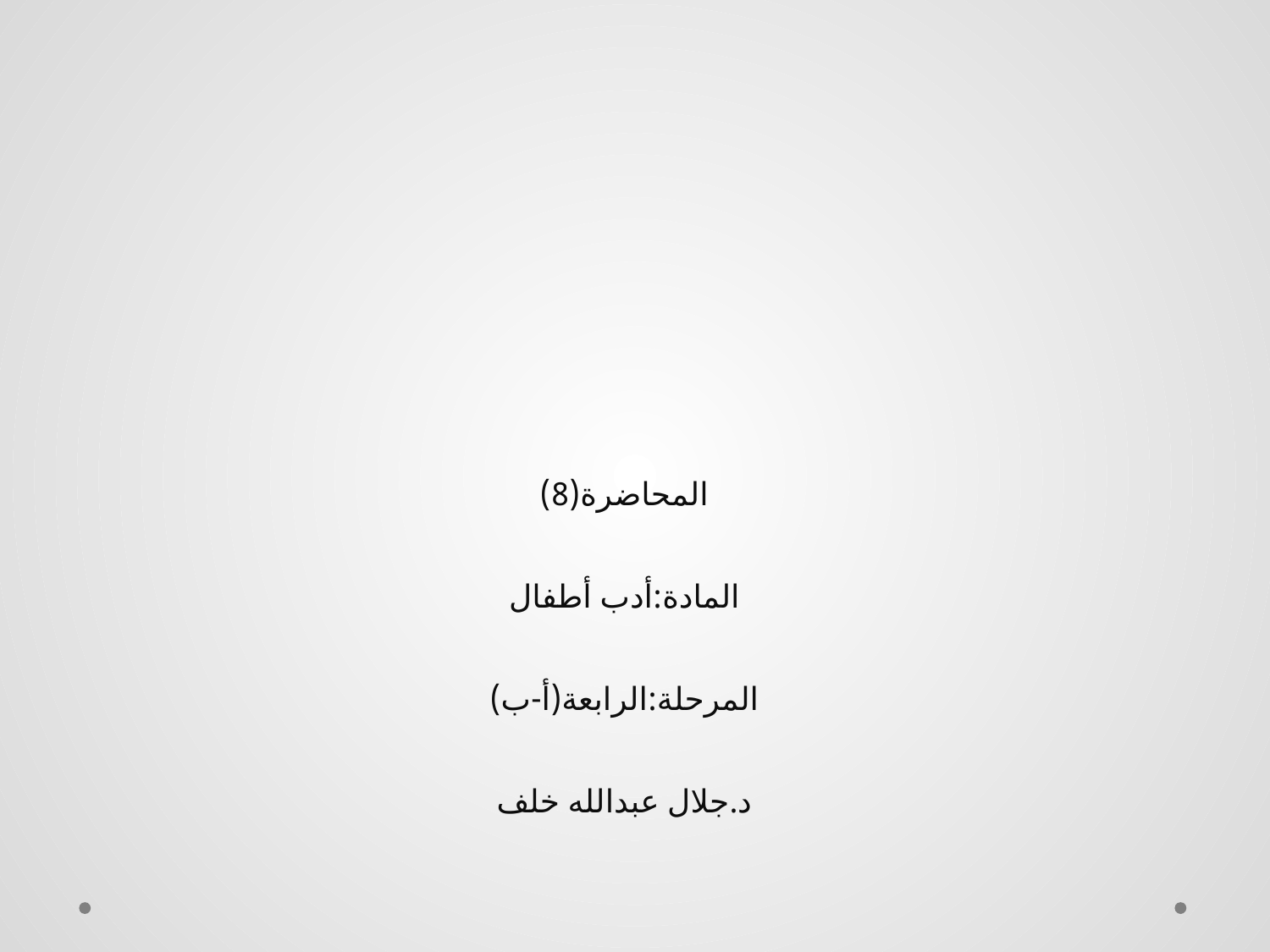

# المحاضرة(8) المادة:أدب أطفال المرحلة:الرابعة(أ-ب) د.جلال عبدالله خلف